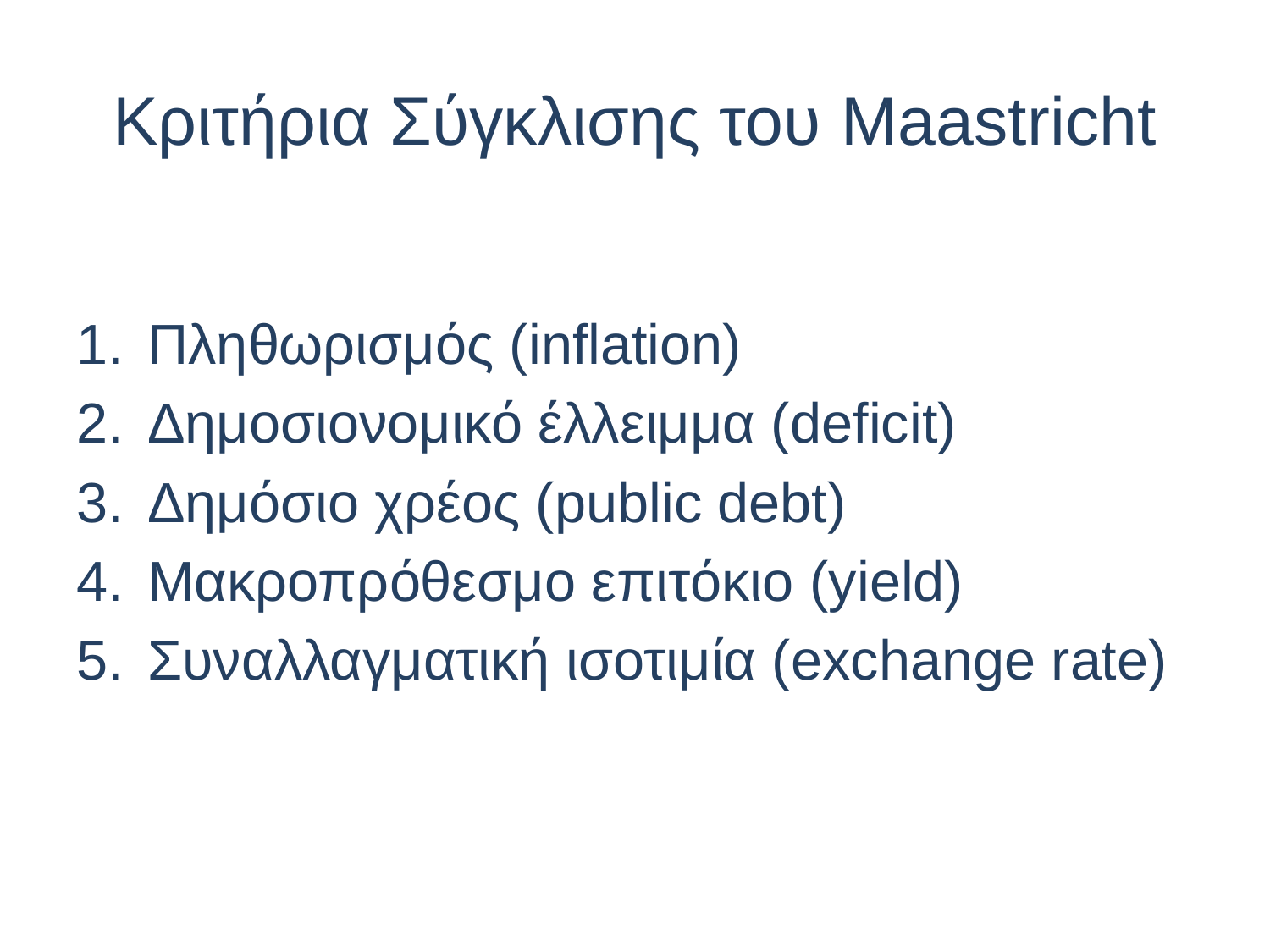

# Κριτήρια Σύγκλισης του Maastricht

Πληθωρισμός (inflation)
Δημοσιονομικό έλλειμμα (deficit)
Δημόσιο χρέος (public debt)
Μακροπρόθεσμο επιτόκιο (yield)
Συναλλαγματική ισοτιμία (exchange rate)